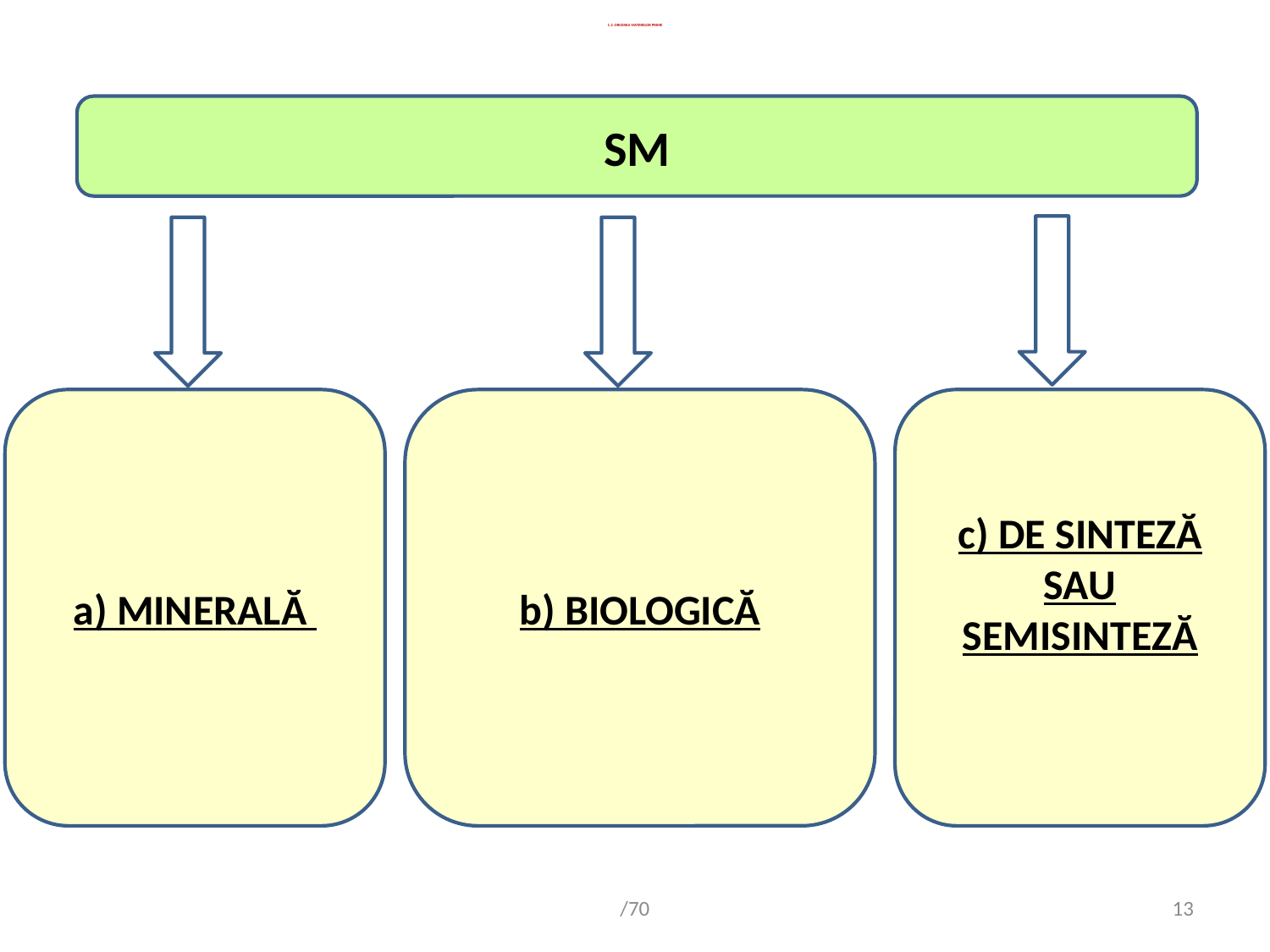

# 1.3. ORIGINEA MATERIILOR PRIME
SM

a) MINERALĂ
b) BIOLOGICĂ
c) DE SINTEZĂ SAU SEMISINTEZĂ

/70
13